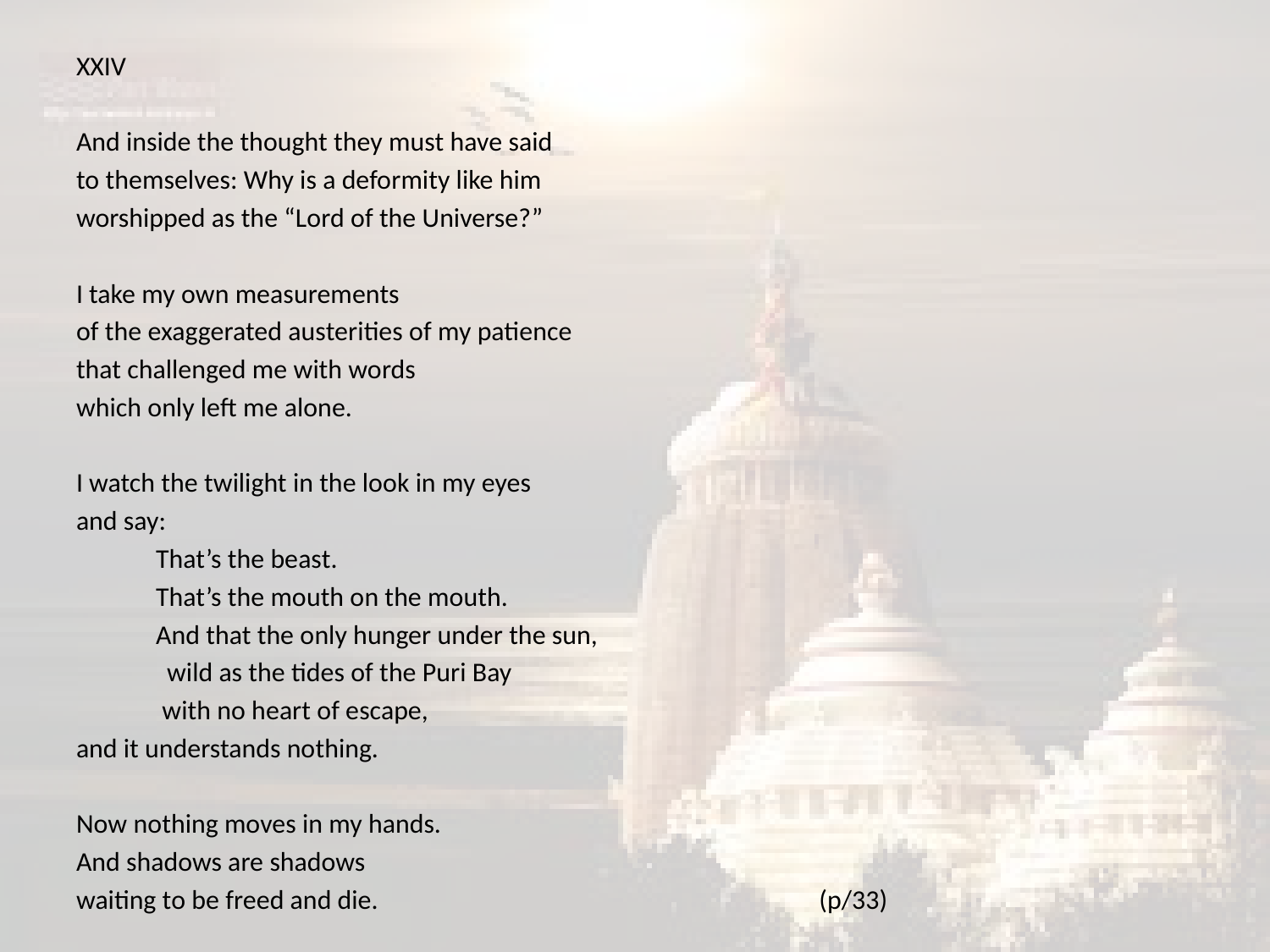

#
XXIV

And inside the thought they must have said
to themselves: Why is a deformity like him
worshipped as the “Lord of the Universe?”

I take my own measurements
of the exaggerated austerities of my patience
that challenged me with words
which only left me alone.

I watch the twilight in the look in my eyes
and say:
             That’s the beast.
             That’s the mouth on the mouth.
             And that the only hunger under the sun,
	        wild as the tides of the Puri Bay
              with no heart of escape,
and it understands nothing.

Now nothing moves in my hands.
And shadows are shadows
waiting to be freed and die.                                                                        (p/33)